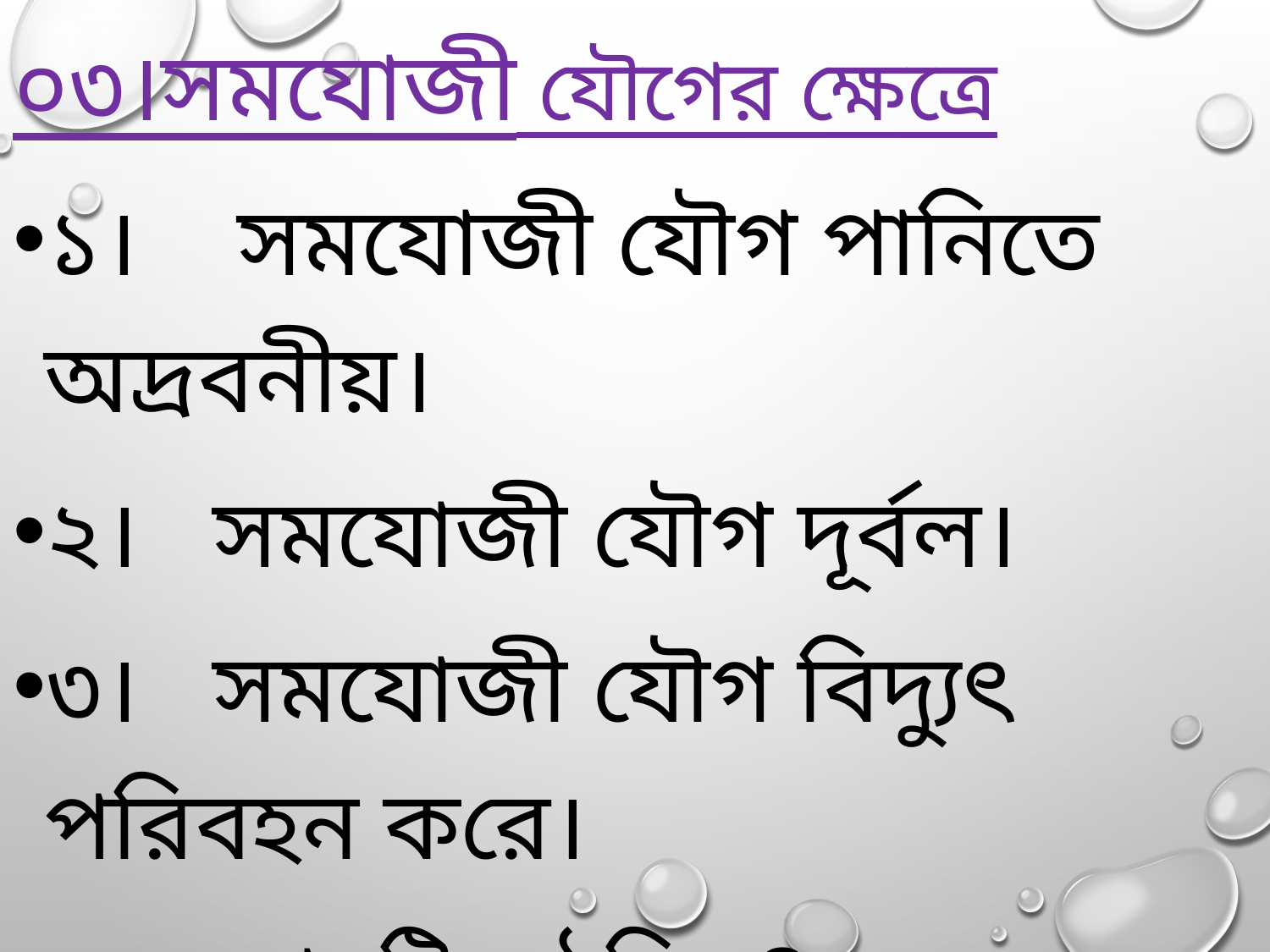

০৩।সমযোজী যৌগের ক্ষেত্রে
১।    সমযোজী যৌগ পানিতে অদ্রবনীয়।
২।   সমযোজী যৌগ দূর্বল।
৩।   সমযোজী যৌগ বিদ্যুৎ পরিবহন করে।
       কোনটি সঠিক?
ক. ১,২ খ. ২,৩ গ. ১,৩ ঘ. ১ ,২ ও ৩